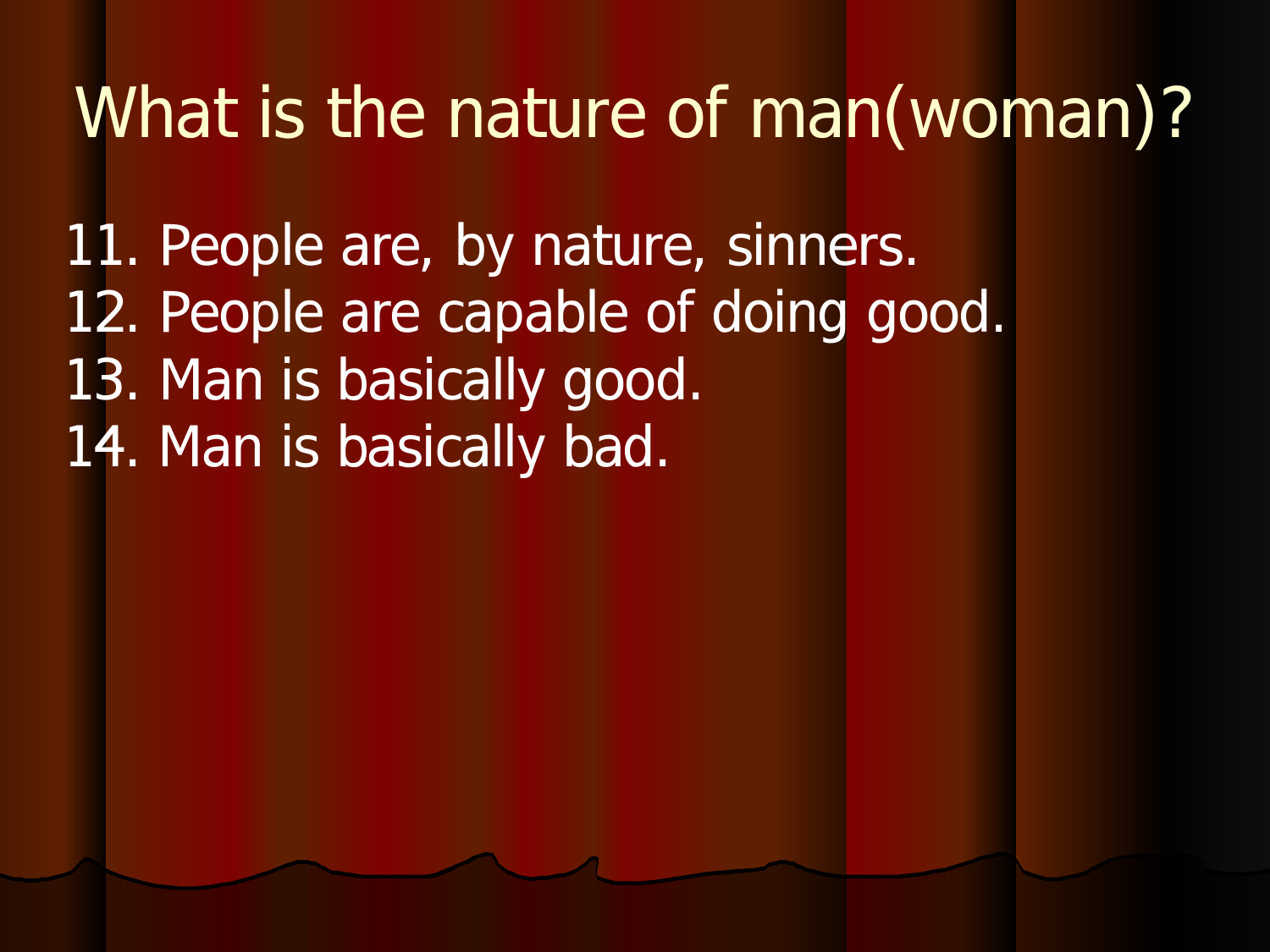

What is the nature of man(woman)?
11. People are, by nature, sinners.
12. People are capable of doing good.
13. Man is basically good.
14. Man is basically bad.